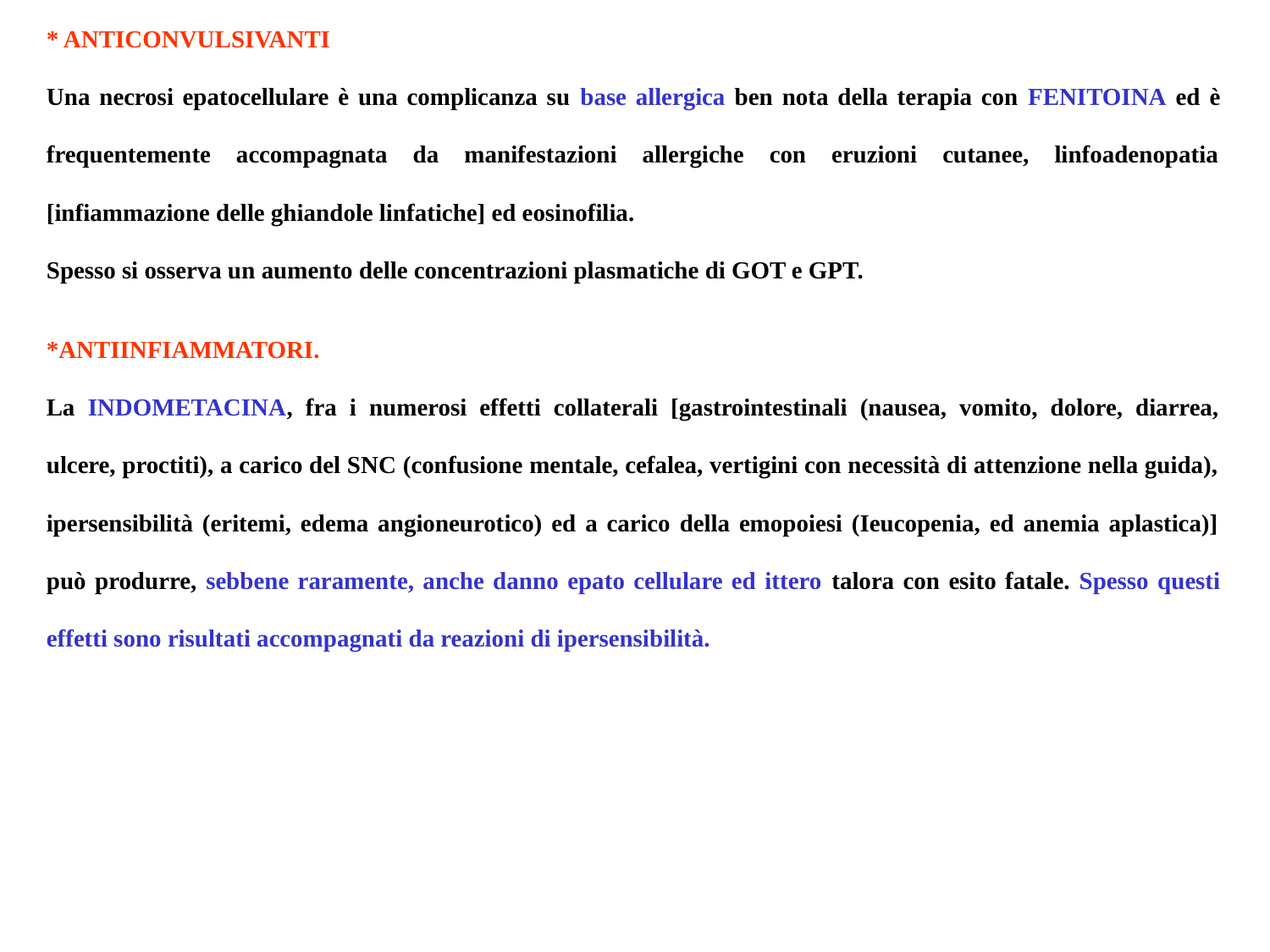

* ANTICONVULSIVANTI
Una necrosi epatocellulare è una complicanza su base allergica ben nota della terapia con FENITOINA ed è frequentemente accompagnata da manifestazioni allergiche con eruzioni cutanee, linfoadenopatia [infiammazione delle ghiandole linfatiche] ed eosinofilia.
Spesso si osserva un aumento delle concentrazioni plasmatiche di GOT e GPT.

*ANTIINFIAMMATORI.
La INDOMETACINA, fra i numerosi effetti collaterali [gastrointestinali (nausea, vomito, dolore, diarrea, ulcere, proctiti), a carico del SNC (confusione mentale, cefalea, vertigini con necessità di attenzione nella guida), ipersensibilità (eritemi, edema angioneurotico) ed a carico della emopoiesi (Ieucopenia, ed anemia aplastica)] può produrre, sebbene raramente, anche danno epato cellulare ed ittero talora con esito fatale. Spesso questi effetti sono risultati accompagnati da reazioni di ipersensibilità.